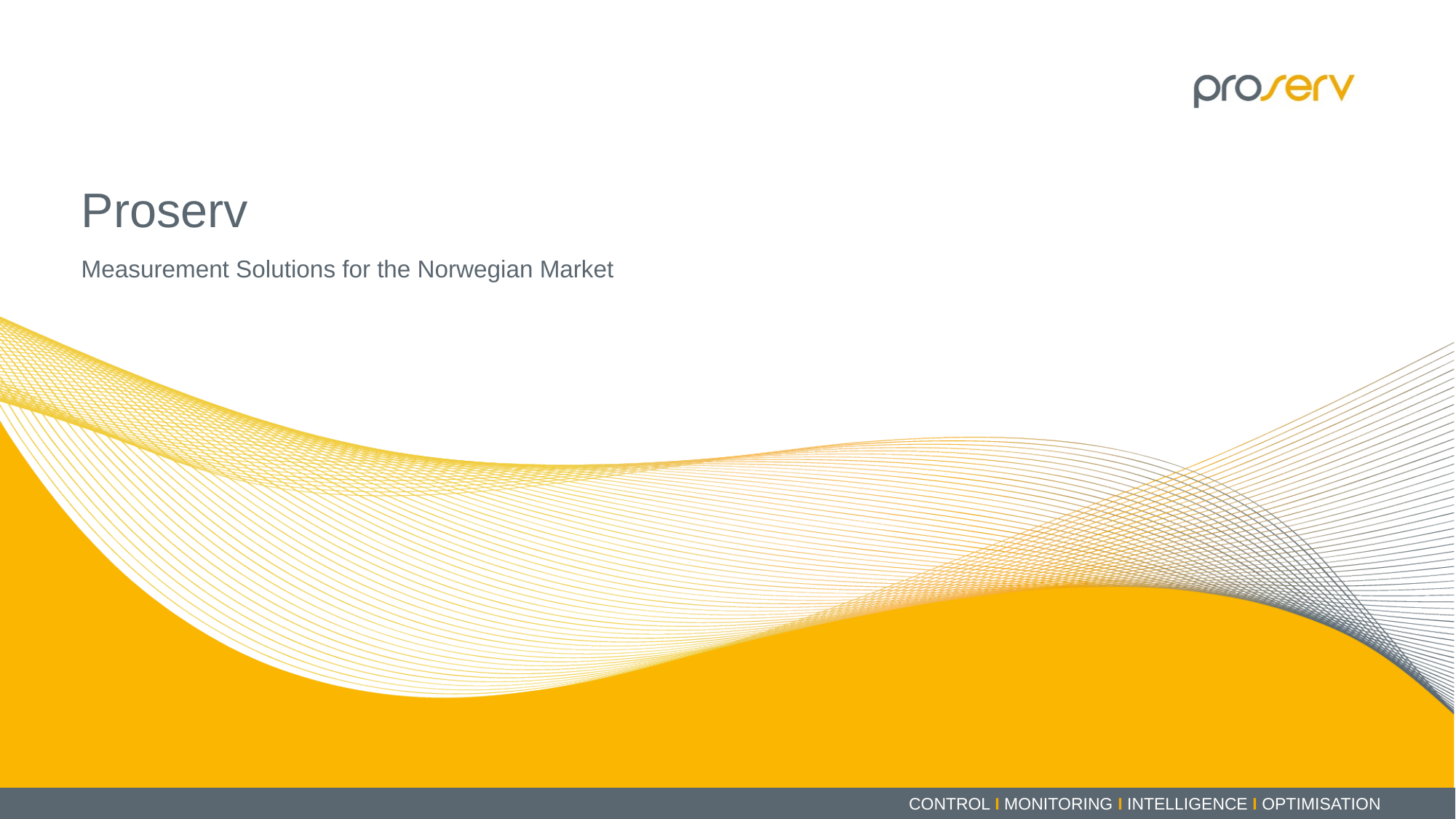

# Proserv
Measurement Solutions for the Norwegian Market